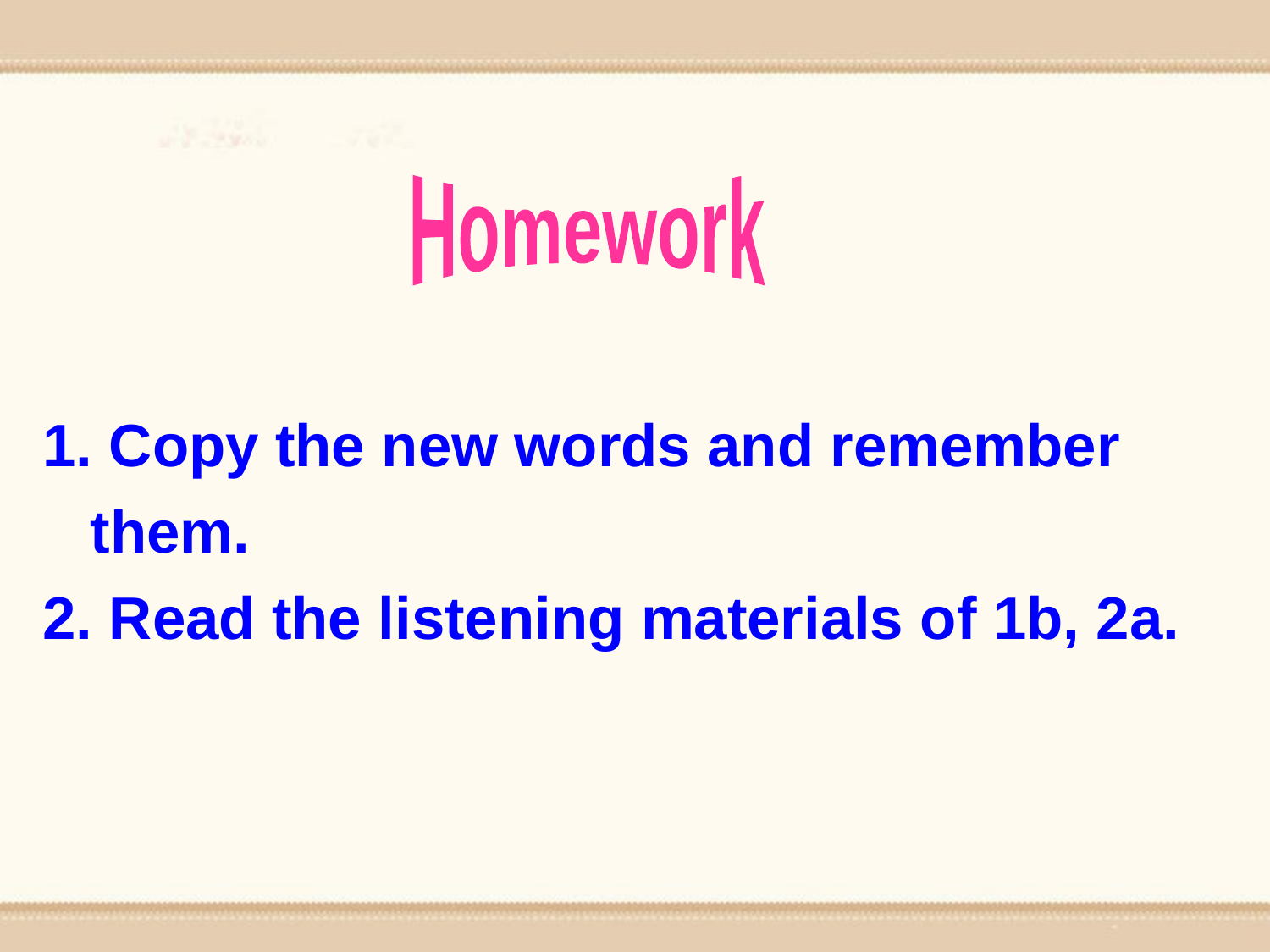

Homework
1. Copy the new words and remember them.
2. Read the listening materials of 1b, 2a.